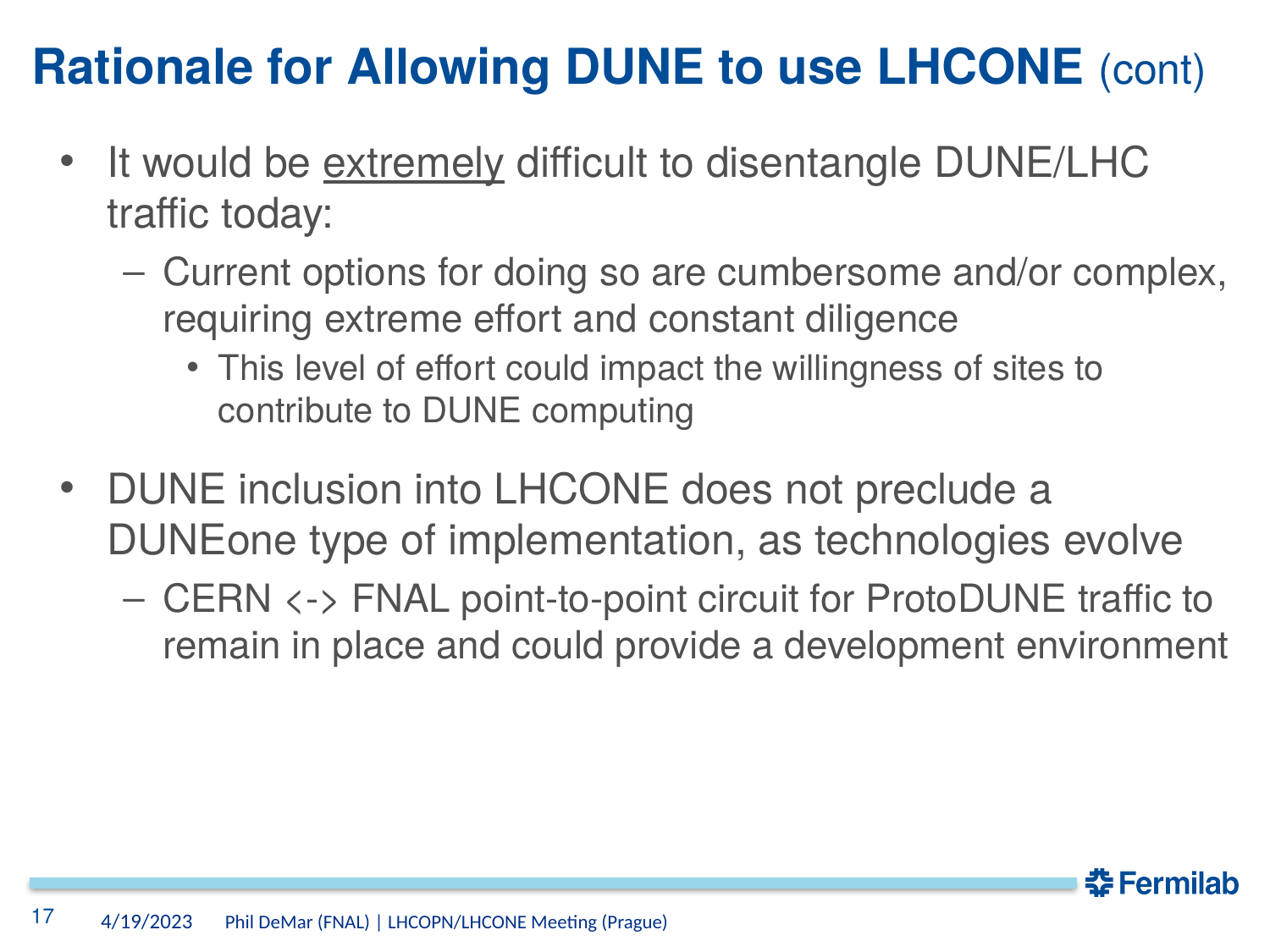

# Rationale for Allowing DUNE to use LHCONE (cont)
It would be extremely difficult to disentangle DUNE/LHC traffic today:
Current options for doing so are cumbersome and/or complex, requiring extreme effort and constant diligence
This level of effort could impact the willingness of sites to contribute to DUNE computing
DUNE inclusion into LHCONE does not preclude a DUNEone type of implementation, as technologies evolve
CERN <-> FNAL point-to-point circuit for ProtoDUNE traffic to remain in place and could provide a development environment

4/19/2023
17
Phil DeMar (FNAL) | LHCOPN/LHCONE Meeting (Prague)